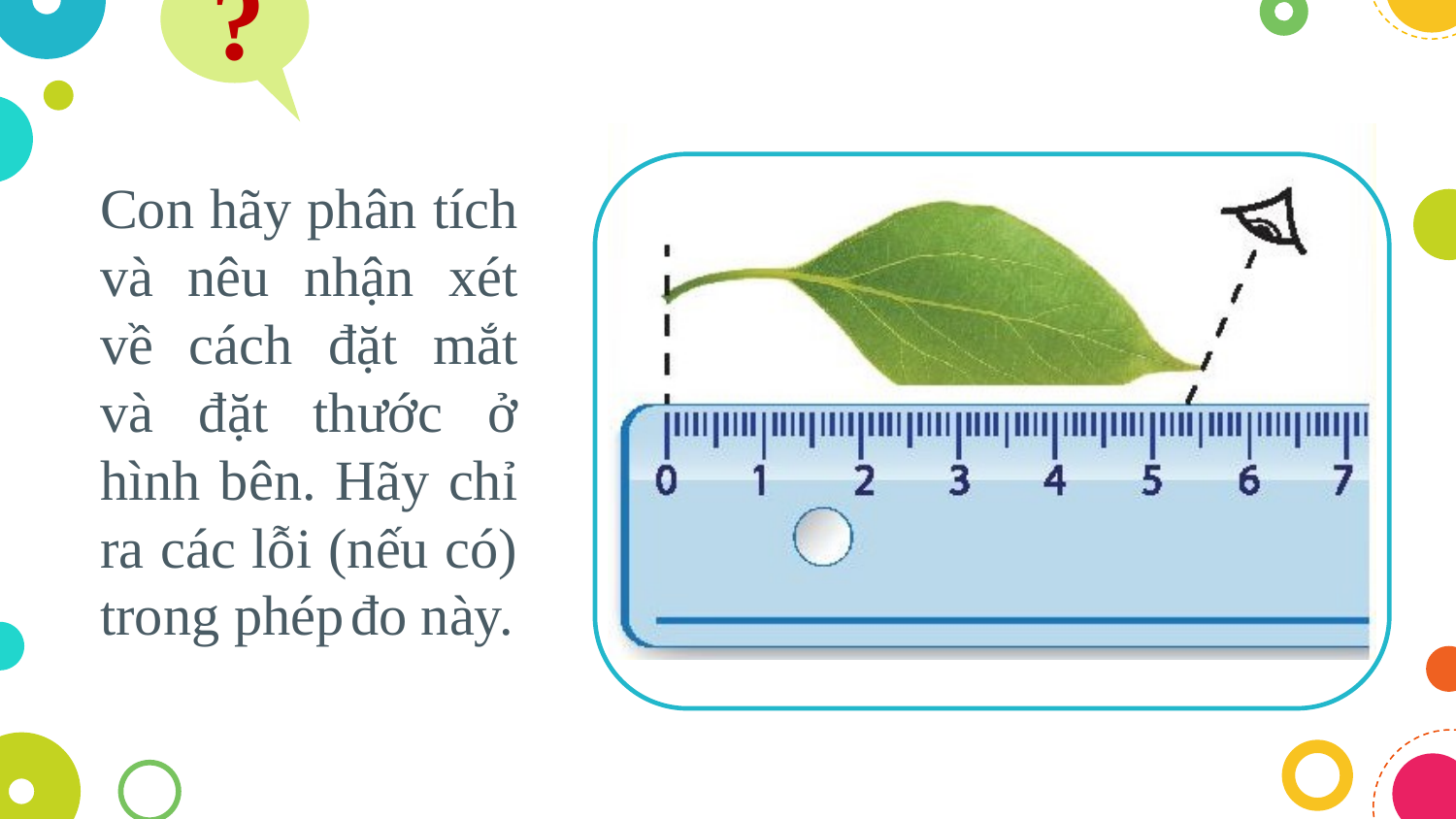

?

Con hãy phân tích và nêu nhận xét về cách đặt mắt và đặt thước ở hình bên. Hãy chỉ ra các lỗi (nếu có) trong phép đo này.